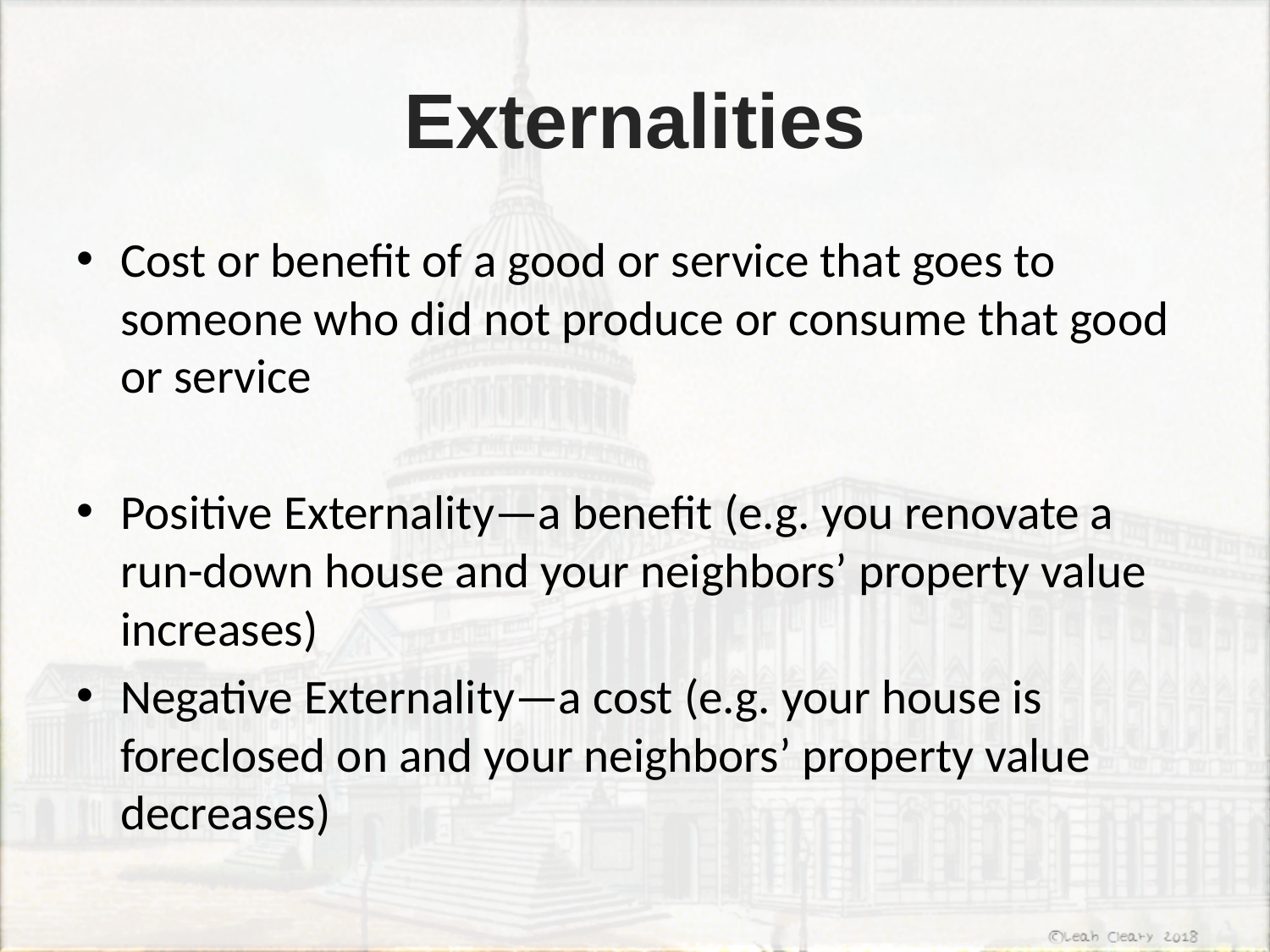

# Externalities
Cost or benefit of a good or service that goes to someone who did not produce or consume that good or service

Positive Externality—a benefit (e.g. you renovate a run-down house and your neighbors’ property value increases)
Negative Externality—a cost (e.g. your house is foreclosed on and your neighbors’ property value decreases)